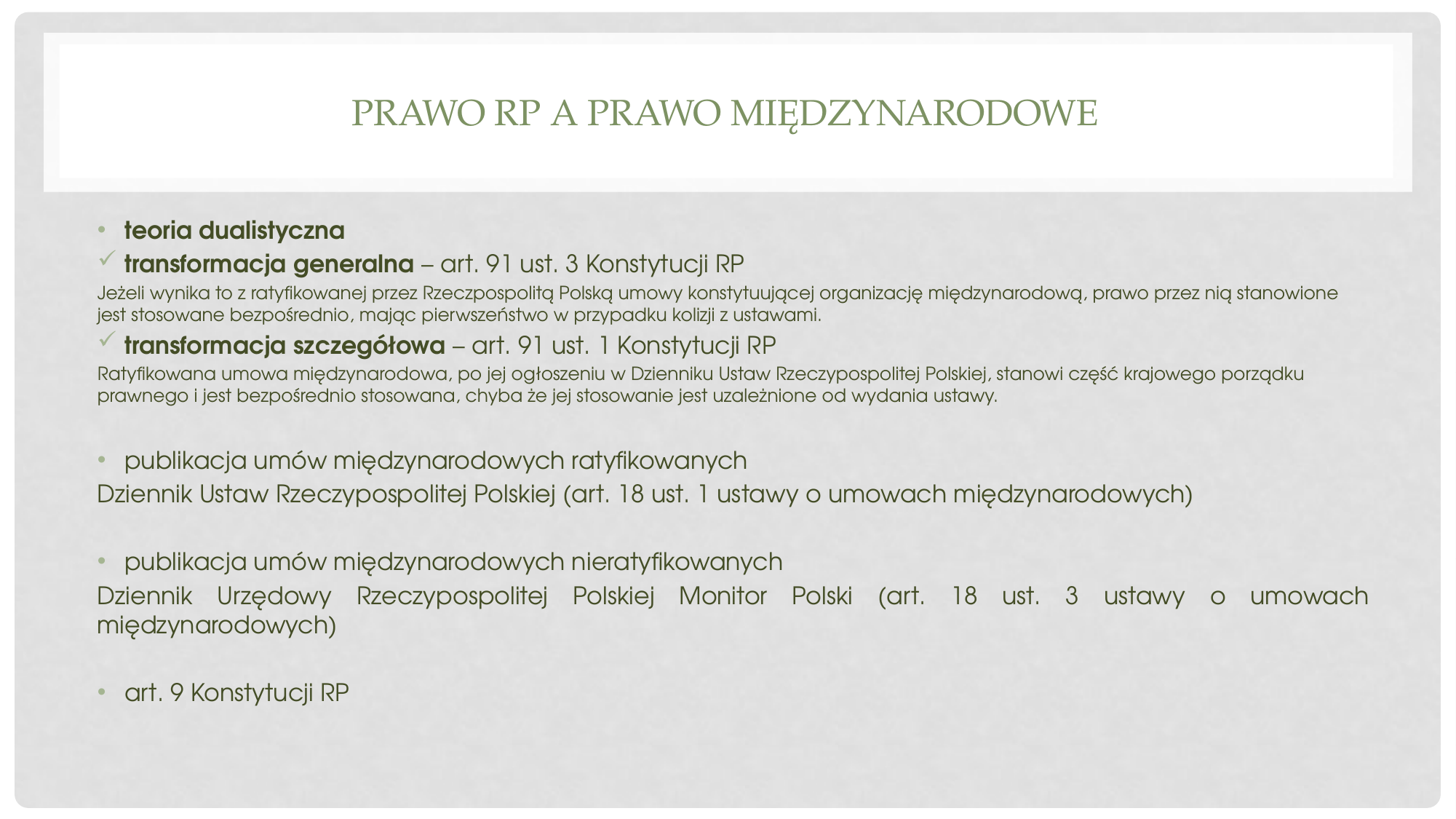

# Prawo rp a prawo międzynarodowe
teoria dualistyczna
transformacja generalna – art. 91 ust. 3 Konstytucji RP
Jeżeli wynika to z ratyfikowanej przez Rzeczpospolitą Polską umowy konstytuującej organizację międzynarodową, prawo przez nią stanowione jest stosowane bezpośrednio, mając pierwszeństwo w przypadku kolizji z ustawami.
transformacja szczegółowa – art. 91 ust. 1 Konstytucji RP
Ratyfikowana umowa międzynarodowa, po jej ogłoszeniu w Dzienniku Ustaw Rzeczypospolitej Polskiej, stanowi część krajowego porządku prawnego i jest bezpośrednio stosowana, chyba że jej stosowanie jest uzależnione od wydania ustawy.

publikacja umów międzynarodowych ratyfikowanych
Dziennik Ustaw Rzeczypospolitej Polskiej (art. 18 ust. 1 ustawy o umowach międzynarodowych)

publikacja umów międzynarodowych nieratyfikowanych
Dziennik Urzędowy Rzeczypospolitej Polskiej Monitor Polski (art. 18 ust. 3 ustawy o umowach międzynarodowych)

art. 9 Konstytucji RP